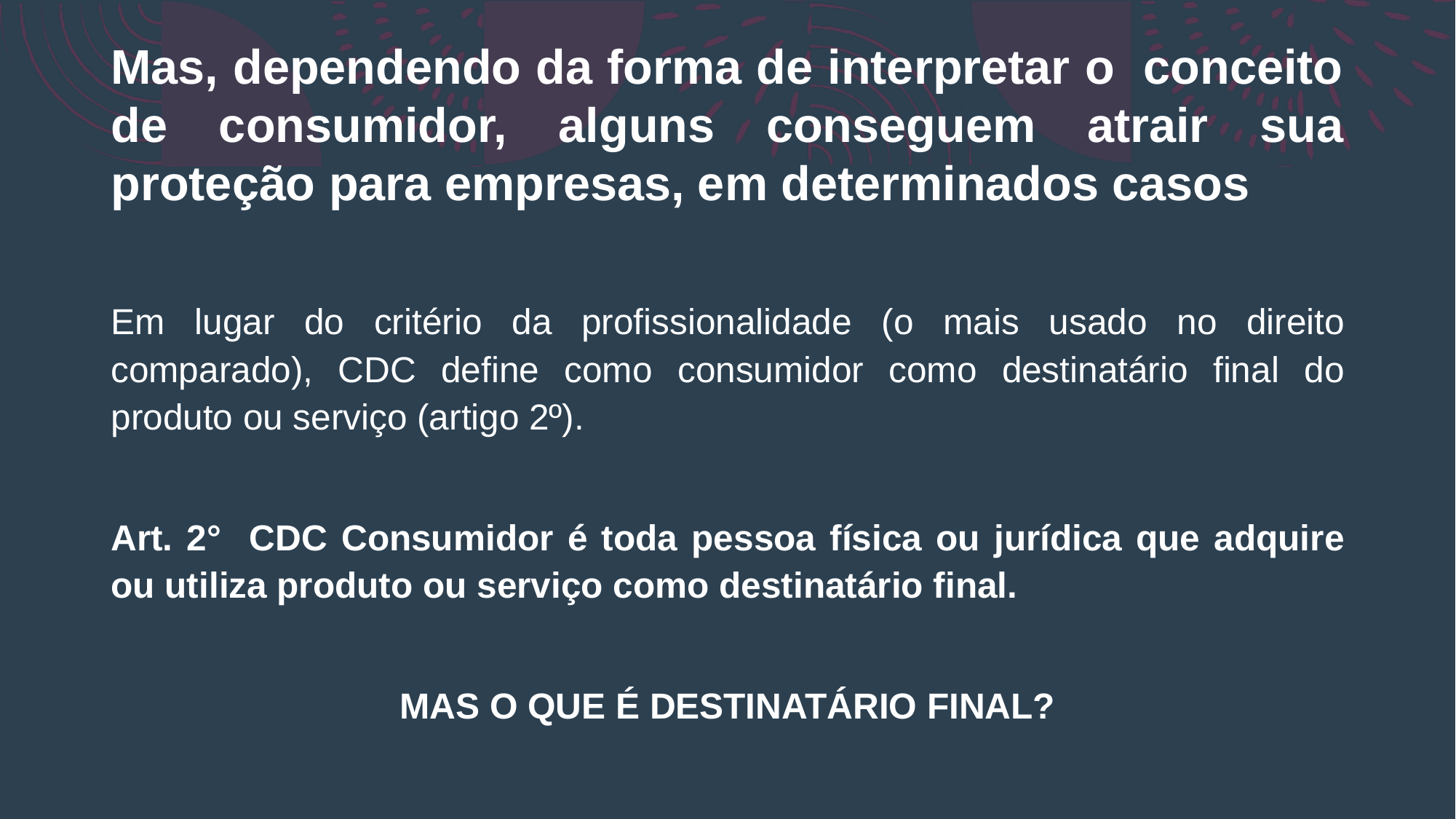

# Mas, dependendo da forma de interpretar o  conceito de consumidor, alguns conseguem atrair sua proteção para empresas, em determinados casos

Em lugar do critério da profissionalidade (o mais usado no direito comparado), CDC define como consumidor como destinatário final do produto ou serviço (artigo 2º).

Art. 2°  CDC Consumidor é toda pessoa física ou jurídica que adquire ou utiliza produto ou serviço como destinatário final.

MAS O QUE É DESTINATÁRIO FINAL?